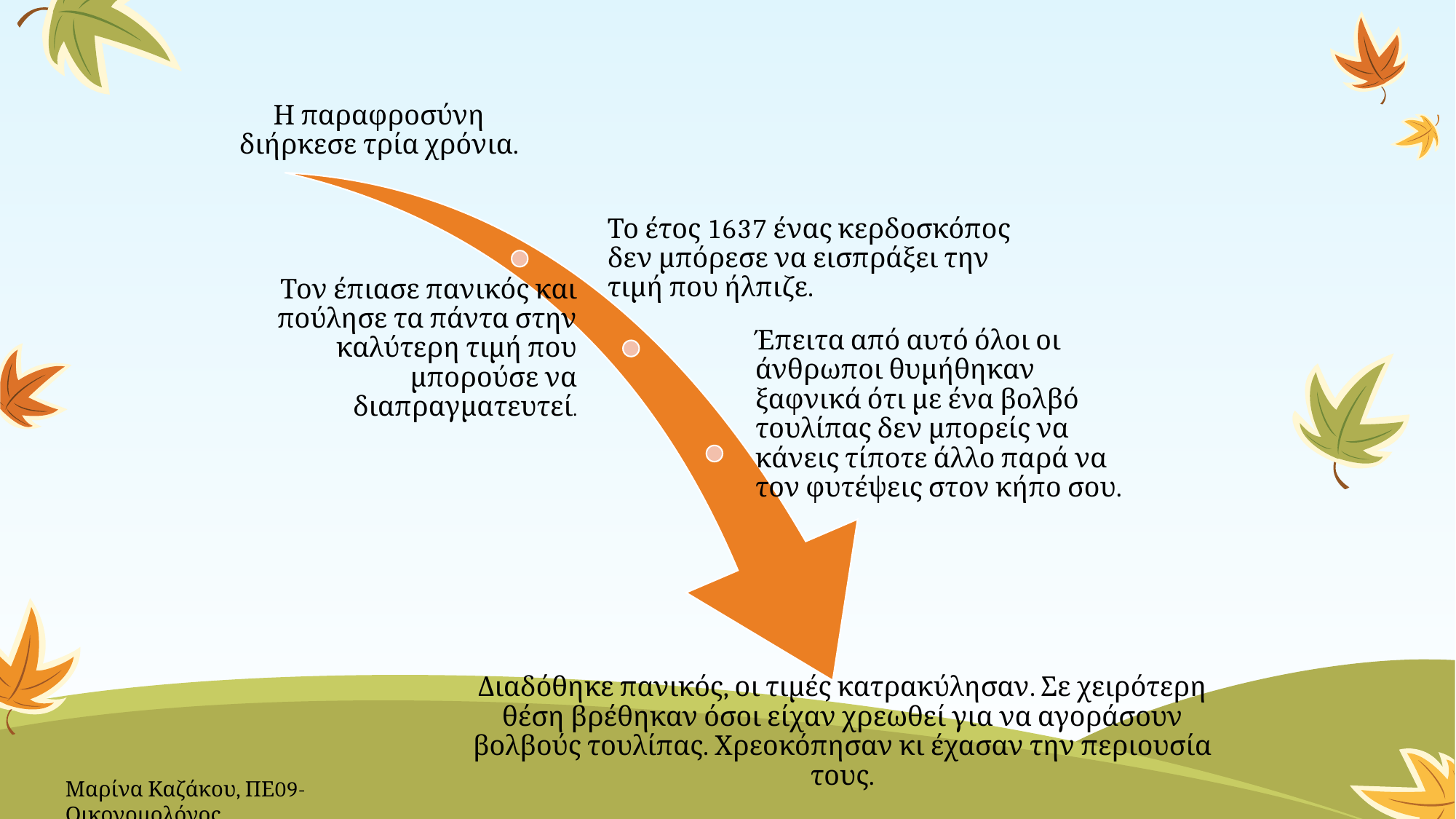

Η παραφροσύνη διήρκεσε τρία χρόνια.
Το έτος 1637 ένας κερδοσκόπος δεν μπόρεσε να εισπράξει την τιμή που ήλπιζε.
Τον έπιασε πανικός και πούλησε τα πάντα στην καλύτερη τιμή που μπορούσε να διαπραγματευτεί.
Έπειτα από αυτό όλοι οι άνθρωποι θυμήθηκαν ξαφνικά ότι με ένα βολβό τουλίπας δεν μπορείς να κάνεις τίποτε άλλο παρά να τον φυτέψεις στον κήπο σου.
Διαδόθηκε πανικός, οι τιμές κατρακύλησαν. Σε χειρότερη θέση βρέθηκαν όσοι είχαν χρεωθεί για να αγοράσουν βολβούς τουλίπας. Χρεοκόπησαν κι έχασαν την περιουσία τους.
Μαρίνα Καζάκου, ΠΕ09-Οικονομολόγος